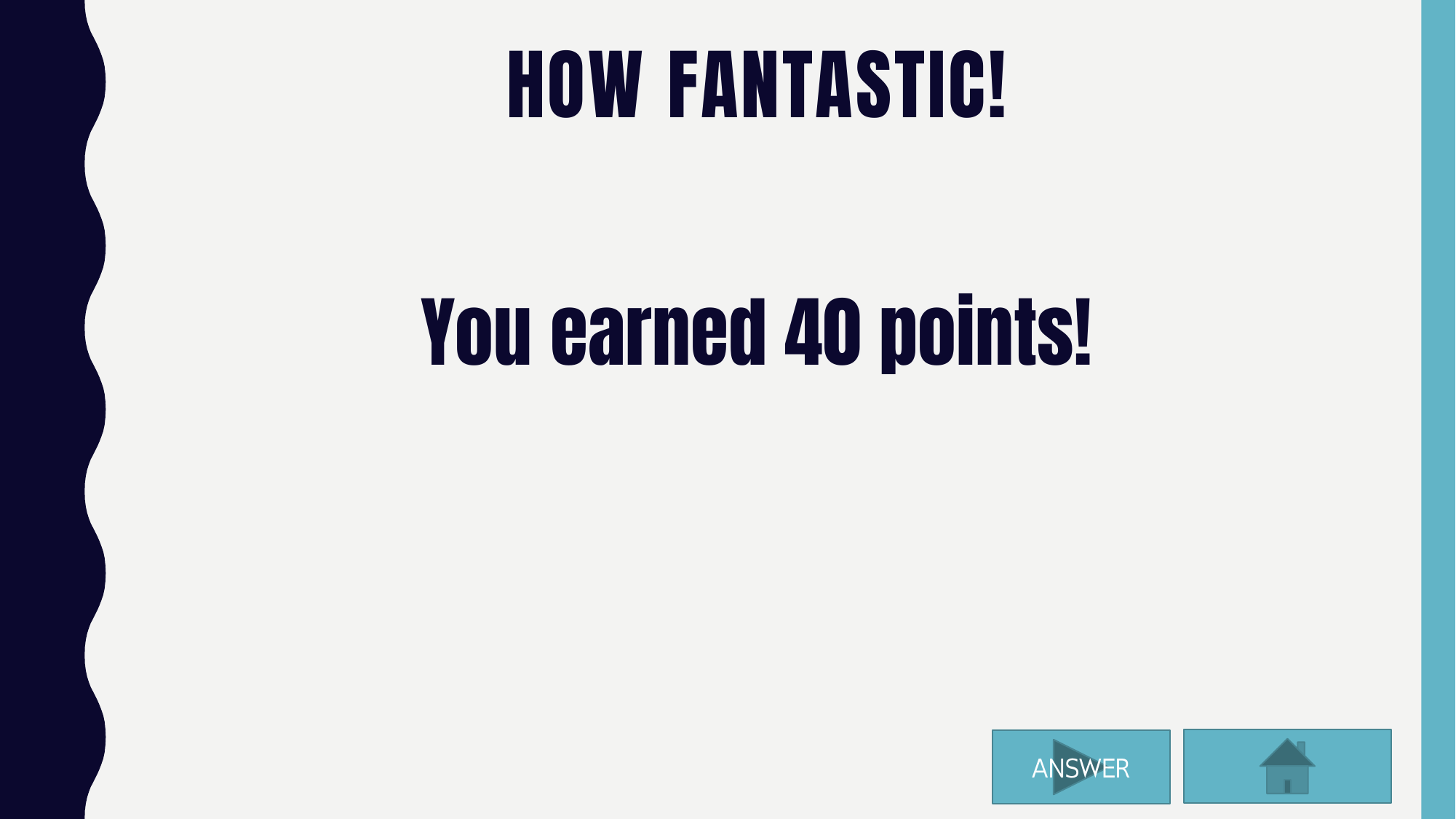

# How fantastic!
You earned 40 points!